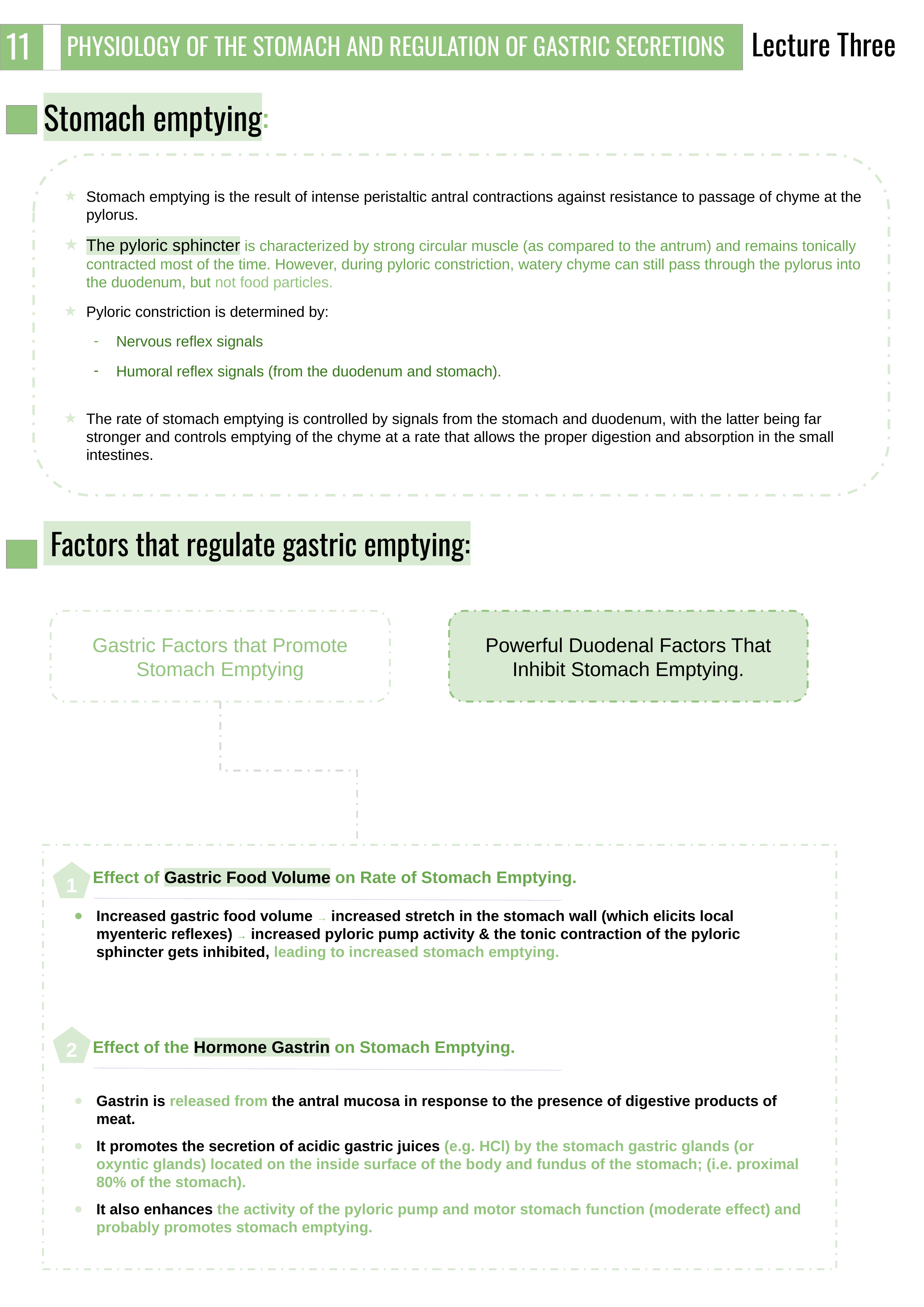

PHYSIOLOGY OF THE STOMACH AND REGULATION OF GASTRIC SECRETIONS
11
Lecture Three

Stomach emptying:

Stomach emptying is the result of intense peristaltic antral contractions against resistance to passage of chyme at the pylorus.
The pyloric sphincter is characterized by strong circular muscle (as compared to the antrum) and remains tonically contracted most of the time. However, during pyloric constriction, watery chyme can still pass through the pylorus into the duodenum, but not food particles.
Pyloric constriction is determined by:
Nervous reflex signals
Humoral reflex signals (from the duodenum and stomach).

The rate of stomach emptying is controlled by signals from the stomach and duodenum, with the latter being far stronger and controls emptying of the chyme at a rate that allows the proper digestion and absorption in the small intestines.
 Factors that regulate gastric emptying:

Gastric Factors that Promote Stomach Emptying
Powerful Duodenal Factors That
Inhibit Stomach Emptying.

Effect of Gastric Food Volume on Rate of Stomach Emptying.
1
Increased gastric food volume → increased stretch in the stomach wall (which elicits local myenteric reflexes) → increased pyloric pump activity & the tonic contraction of the pyloric sphincter gets inhibited, leading to increased stomach emptying.
2
Effect of the Hormone Gastrin on Stomach Emptying.
Gastrin is released from the antral mucosa in response to the presence of digestive products of meat.
It promotes the secretion of acidic gastric juices (e.g. HCl) by the stomach gastric glands (or oxyntic glands) located on the inside surface of the body and fundus of the stomach; (i.e. proximal 80% of the stomach).
It also enhances the activity of the pyloric pump and motor stomach function (moderate effect) and probably promotes stomach emptying.